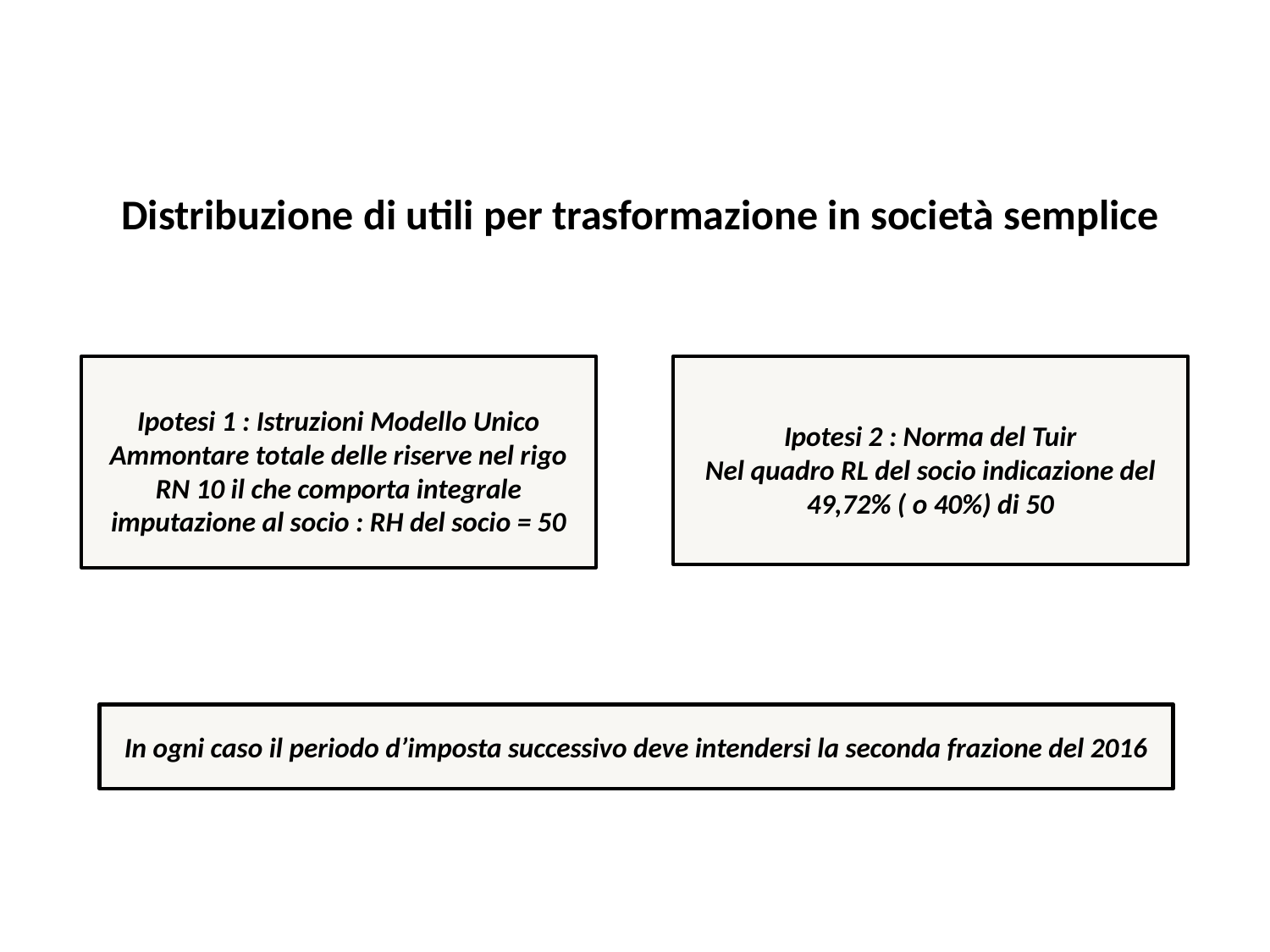

La distribuzione di utili e riserve
# Distribuzione di utili per trasformazione in società semplice

Ipotesi 1 : Istruzioni Modello Unico
Ammontare totale delle riserve nel rigo RN 10 il che comporta integrale imputazione al socio : RH del socio = 50

Ipotesi 2 : Norma del Tuir
Nel quadro RL del socio indicazione del 49,72% ( o 40%) di 50

In ogni caso il periodo d’imposta successivo deve intendersi la seconda frazione del 2016